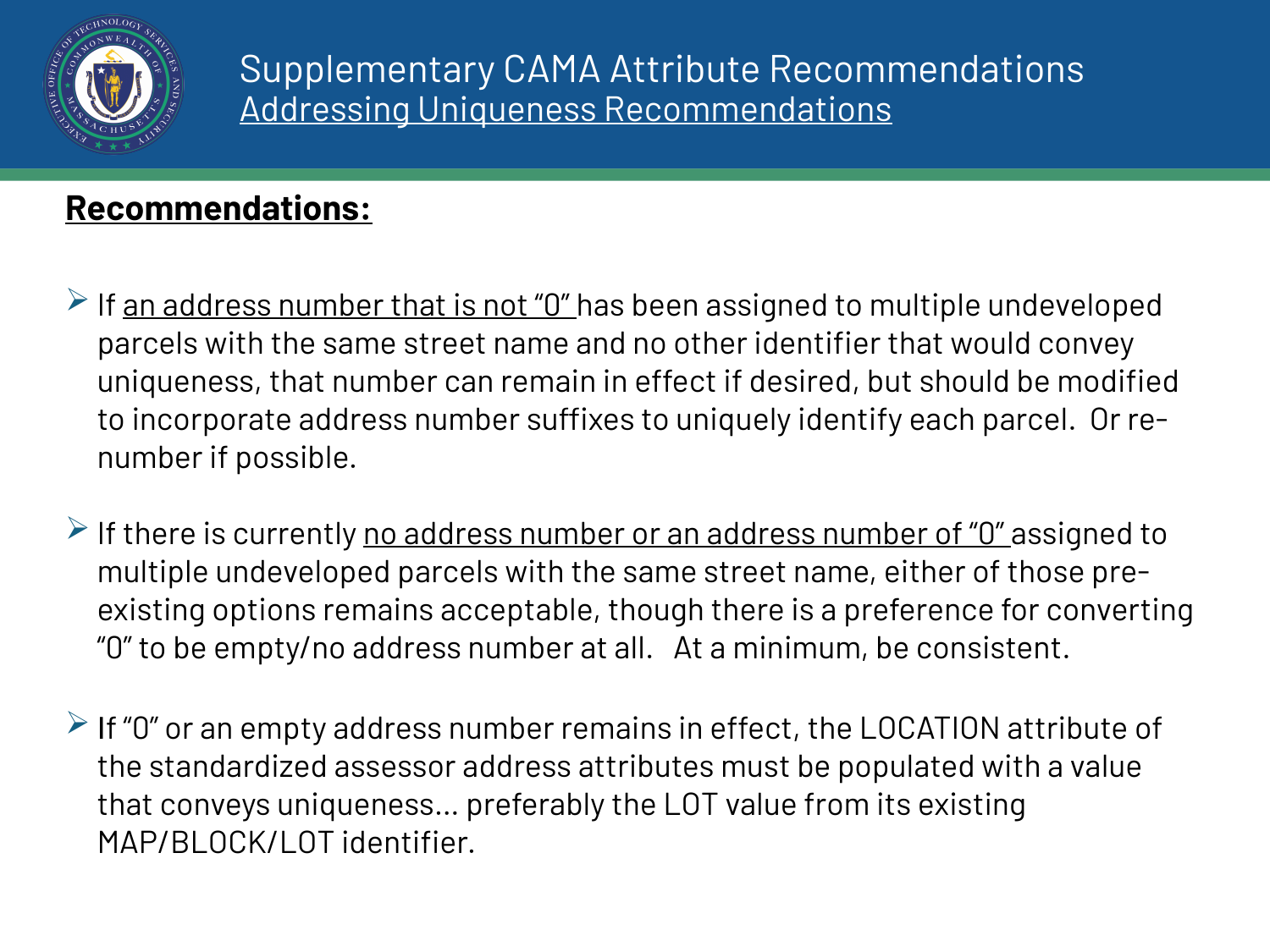

# Supplementary CAMA Attribute Recommendations Addressing Uniqueness Recommendations
Recommendations:

If an address number that is not “0” has been assigned to multiple undeveloped parcels with the same street name and no other identifier that would convey uniqueness, that number can remain in effect if desired, but should be modified to incorporate address number suffixes to uniquely identify each parcel.  Or re-number if possible.

If there is currently no address number or an address number of “0” assigned to multiple undeveloped parcels with the same street name, either of those pre-existing options remains acceptable, though there is a preference for converting “0” to be empty/no address number at all.   At a minimum, be consistent.

If “0” or an empty address number remains in effect, the LOCATION attribute of the standardized assessor address attributes must be populated with a value that conveys uniqueness… preferably the LOT value from its existing MAP/BLOCK/LOT identifier.